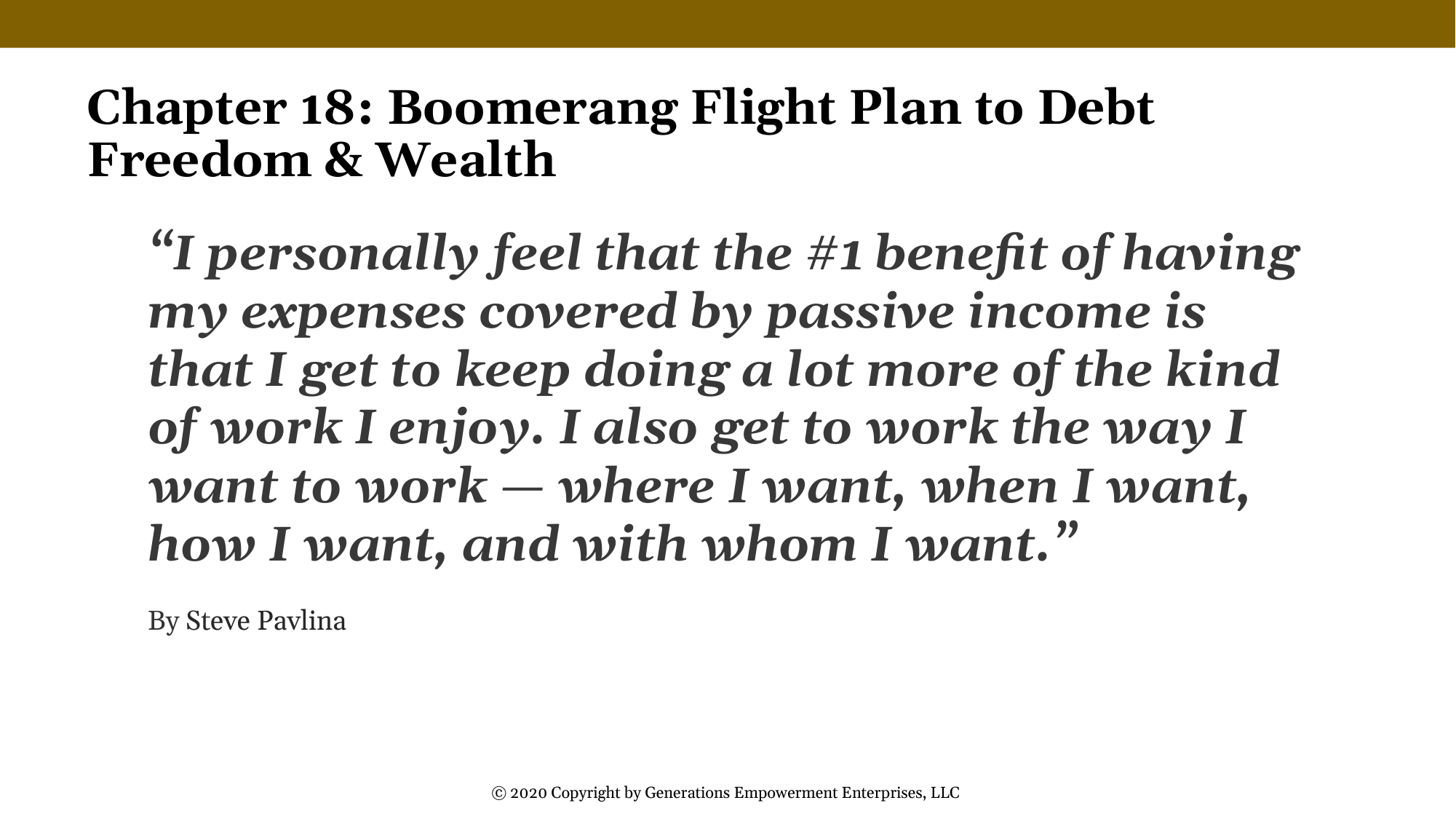

Chapter 18: Boomerang Flight Plan to Debt Freedom & Wealth
“I personally feel that the #1 benefit of having my expenses covered by passive income is that I get to keep doing a lot more of the kind of work I enjoy. I also get to work the way I want to work — where I want, when I want, how I want, and with whom I want.”

By Steve Pavlina

© 2020 Copyright by Generations Empowerment Enterprises, LLC